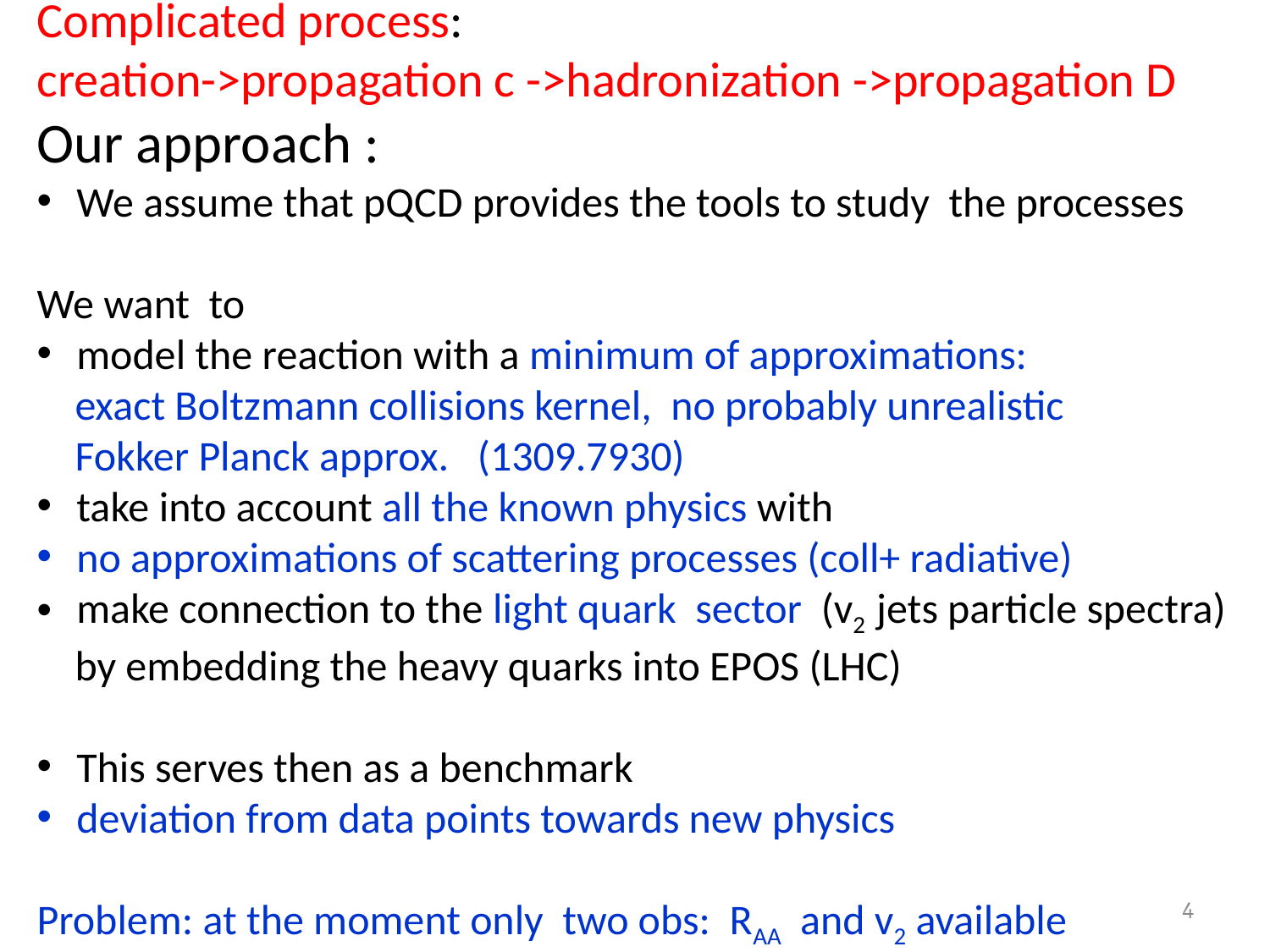

Complicated process:
creation->propagation c ->hadronization ->propagation D
Our approach :
We assume that pQCD provides the tools to study  the processes

We want  to
model the reaction with a minimum of approximations:
    exact Boltzmann collisions kernel,  no probably unrealistic
    Fokker Planck approx.   (1309.7930)
take into account all the known physics with
no approximations of scattering processes (coll+ radiative)
make connection to the light quark  sector  (v2  jets particle spectra)
    by embedding the heavy quarks into EPOS (LHC)

This serves then as a benchmark
deviation from data points towards new physics

Problem: at the moment only  two obs:  RAA  and v2 available
4